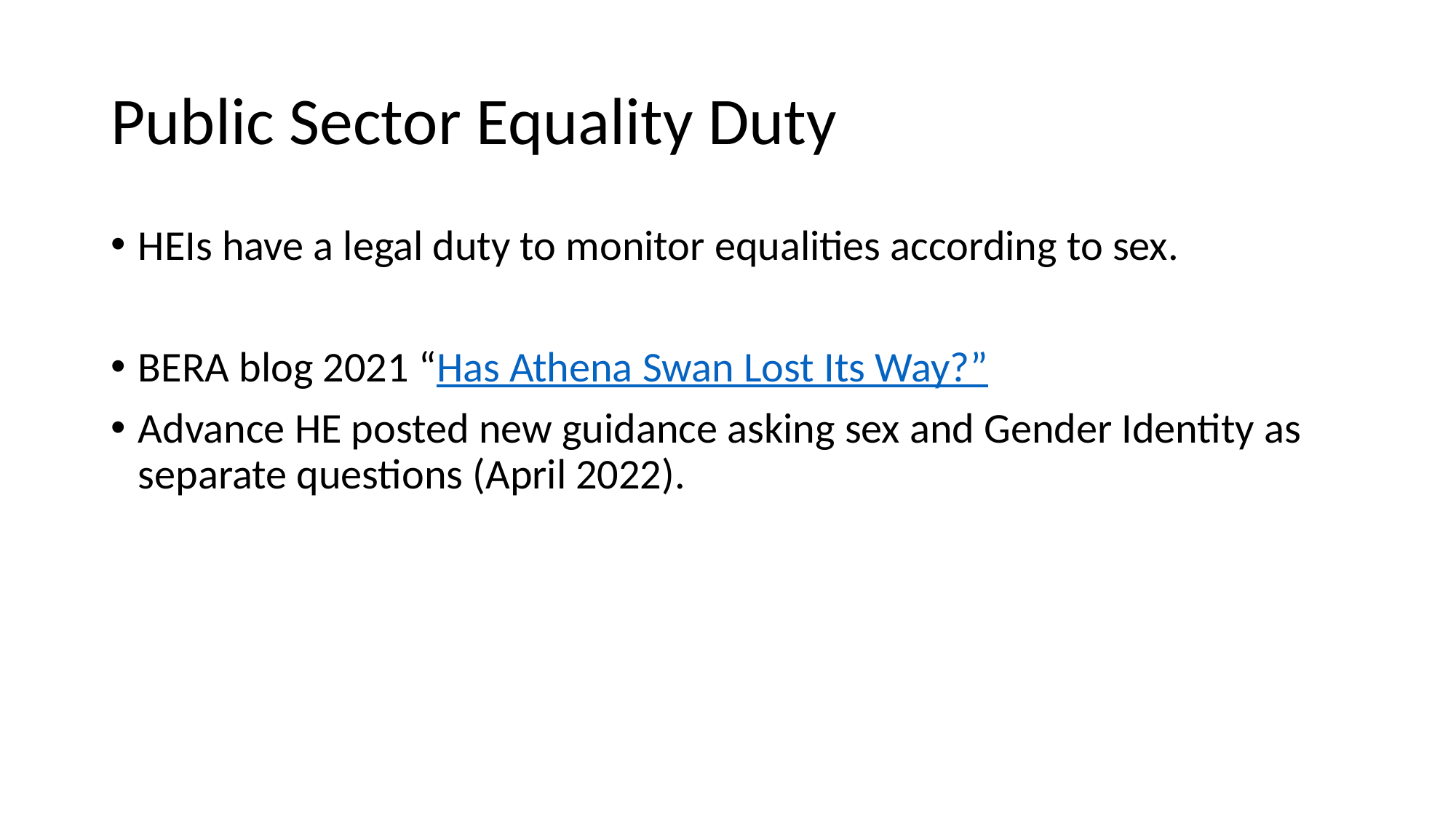

# Public Sector Equality Duty
HEIs have a legal duty to monitor equalities according to sex.

BERA blog 2021 “Has Athena Swan Lost Its Way?”
Advance HE posted new guidance asking sex and Gender Identity as separate questions (April 2022).